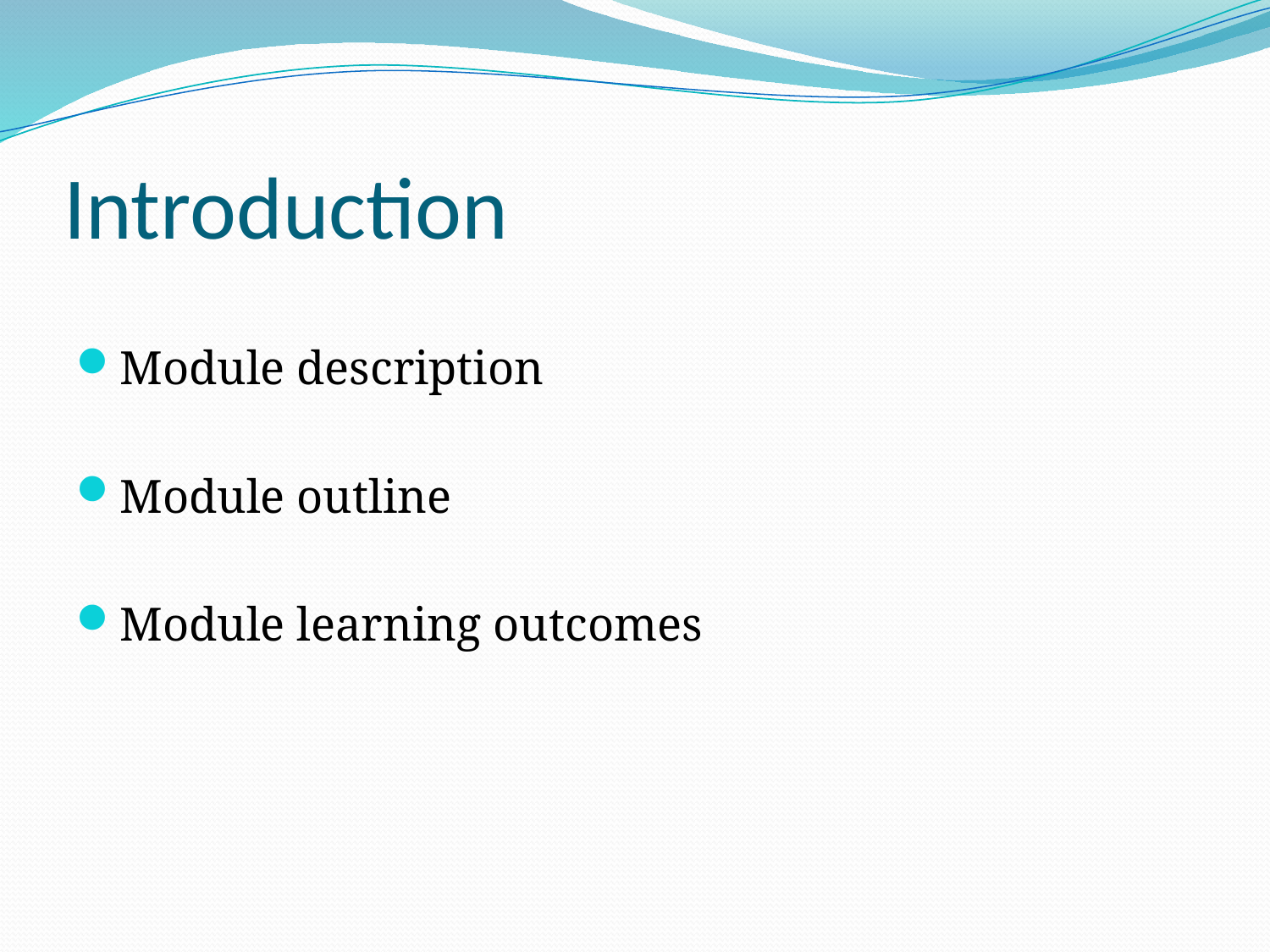

# Introduction

Module description

Module outline

Module learning outcomes